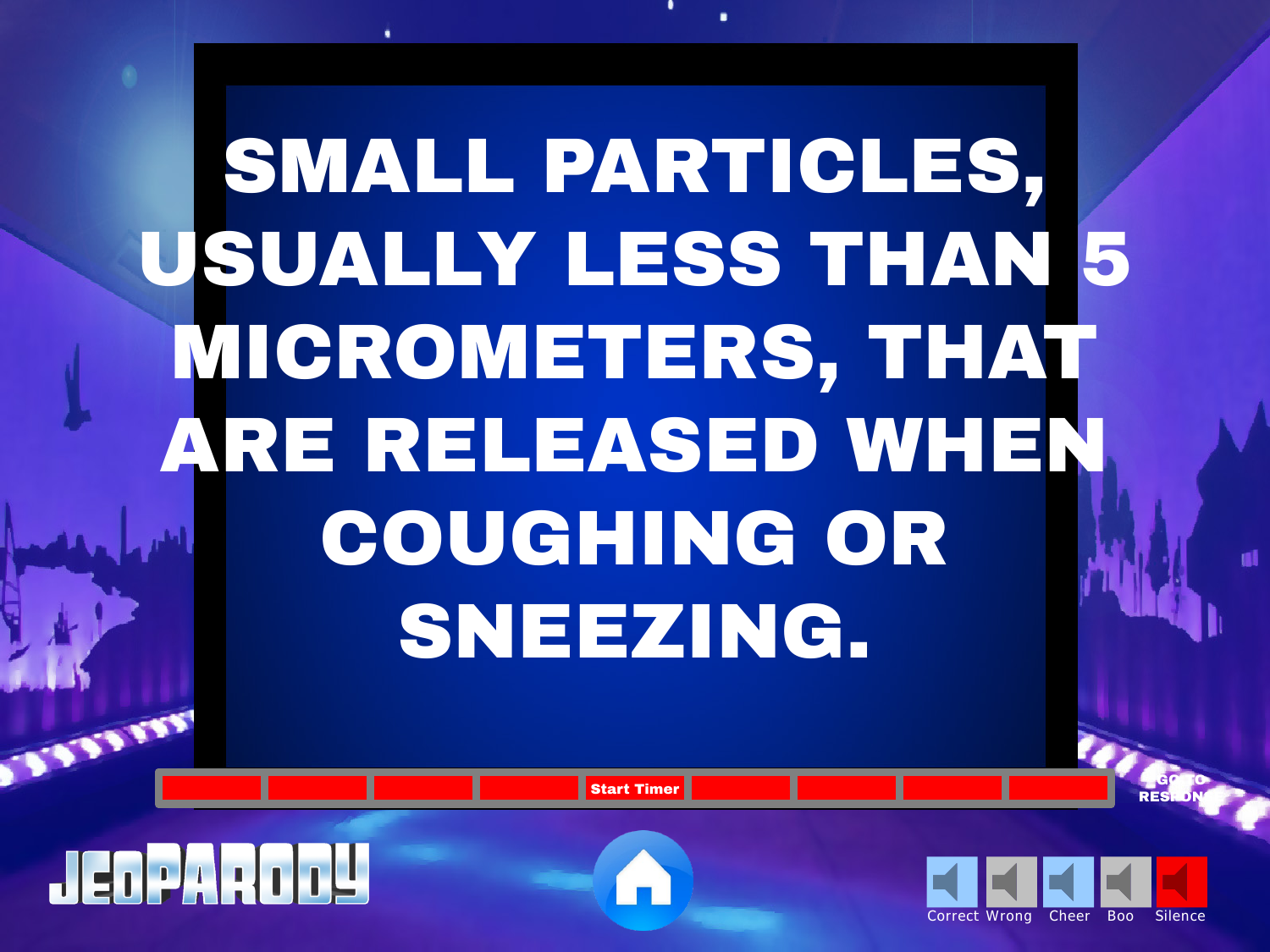

SMALL PARTICLES, USUALLY LESS THAN 5 MICROMETERS, THAT ARE RELEASED WHEN COUGHING OR SNEEZING.